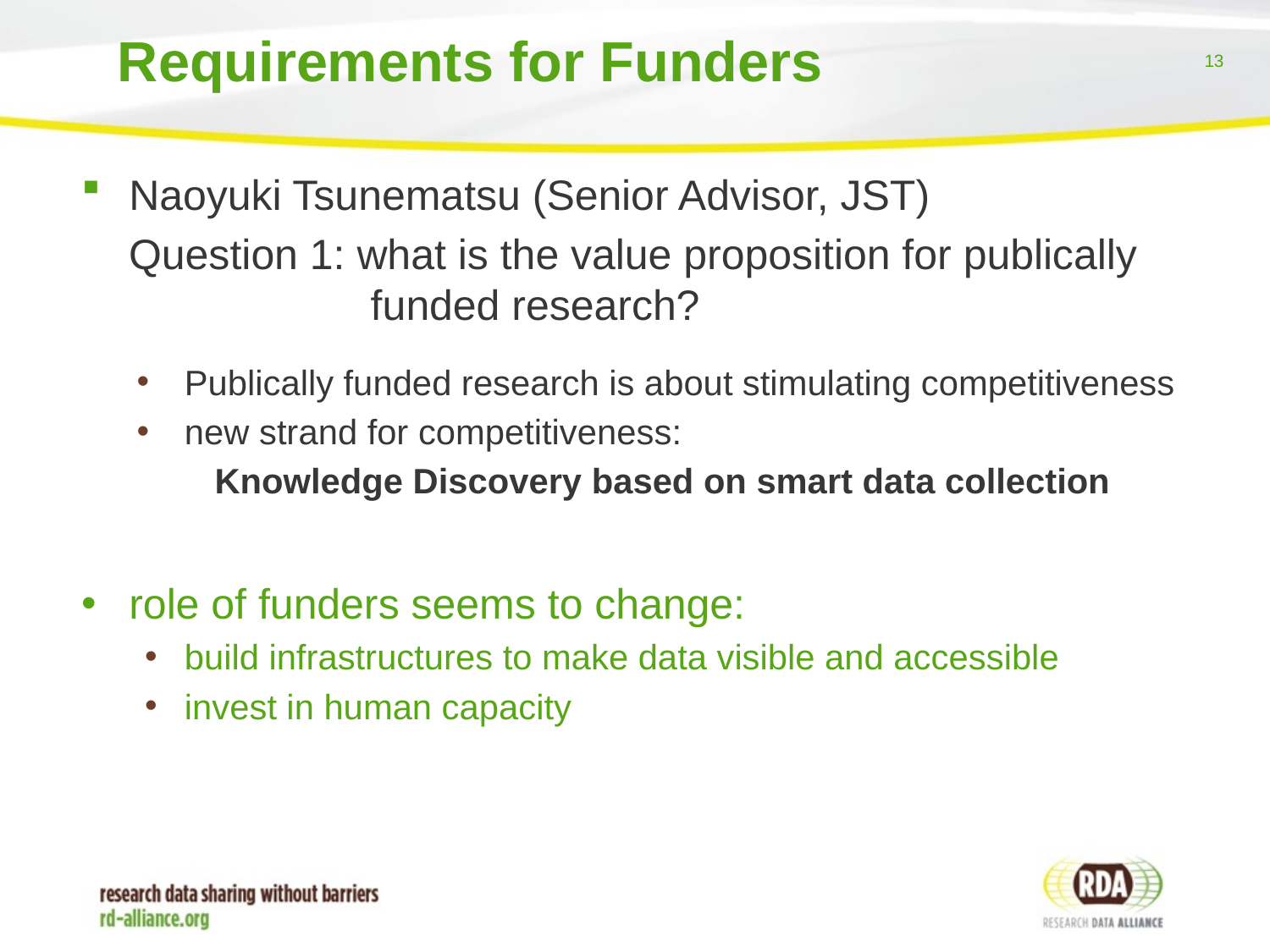

# Requirements for Funders
Naoyuki Tsunematsu (Senior Advisor, JST)
    Question 1: what is the value proposition for publically 			   funded research?

Publically funded research is about stimulating competitiveness
new strand for competitiveness:
        Knowledge Discovery based on smart data collection

role of funders seems to change:
build infrastructures to make data visible and accessible
invest in human capacity